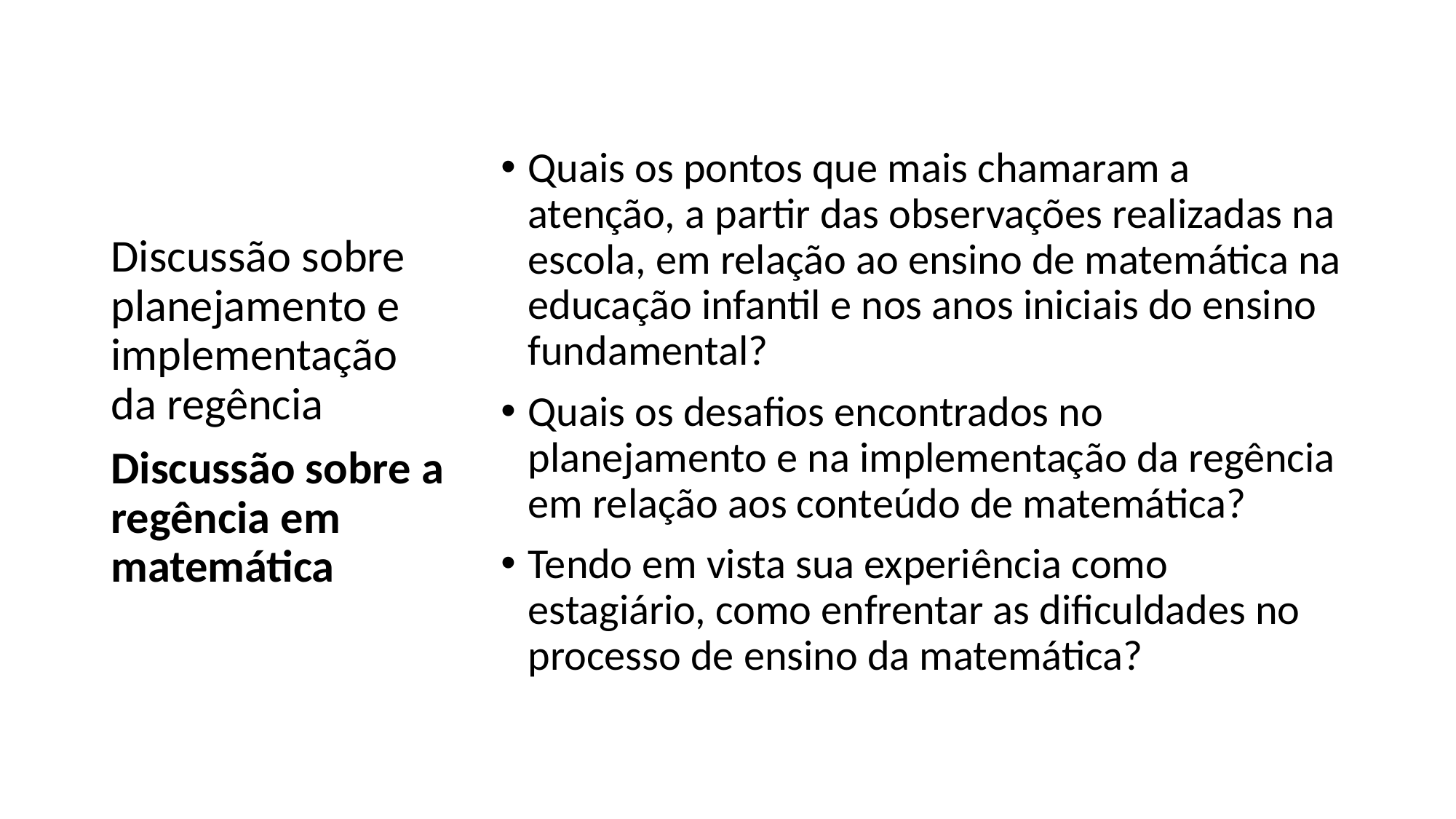

Discussão sobre planejamento e implementação da regência
Discussão sobre a regência em matemática
Quais os pontos que mais chamaram a atenção, a partir das observações realizadas na escola, em relação ao ensino de matemática na educação infantil e nos anos iniciais do ensino fundamental?
Quais os desafios encontrados no planejamento e na implementação da regência em relação aos conteúdo de matemática?
Tendo em vista sua experiência como estagiário, como enfrentar as dificuldades no processo de ensino da matemática?